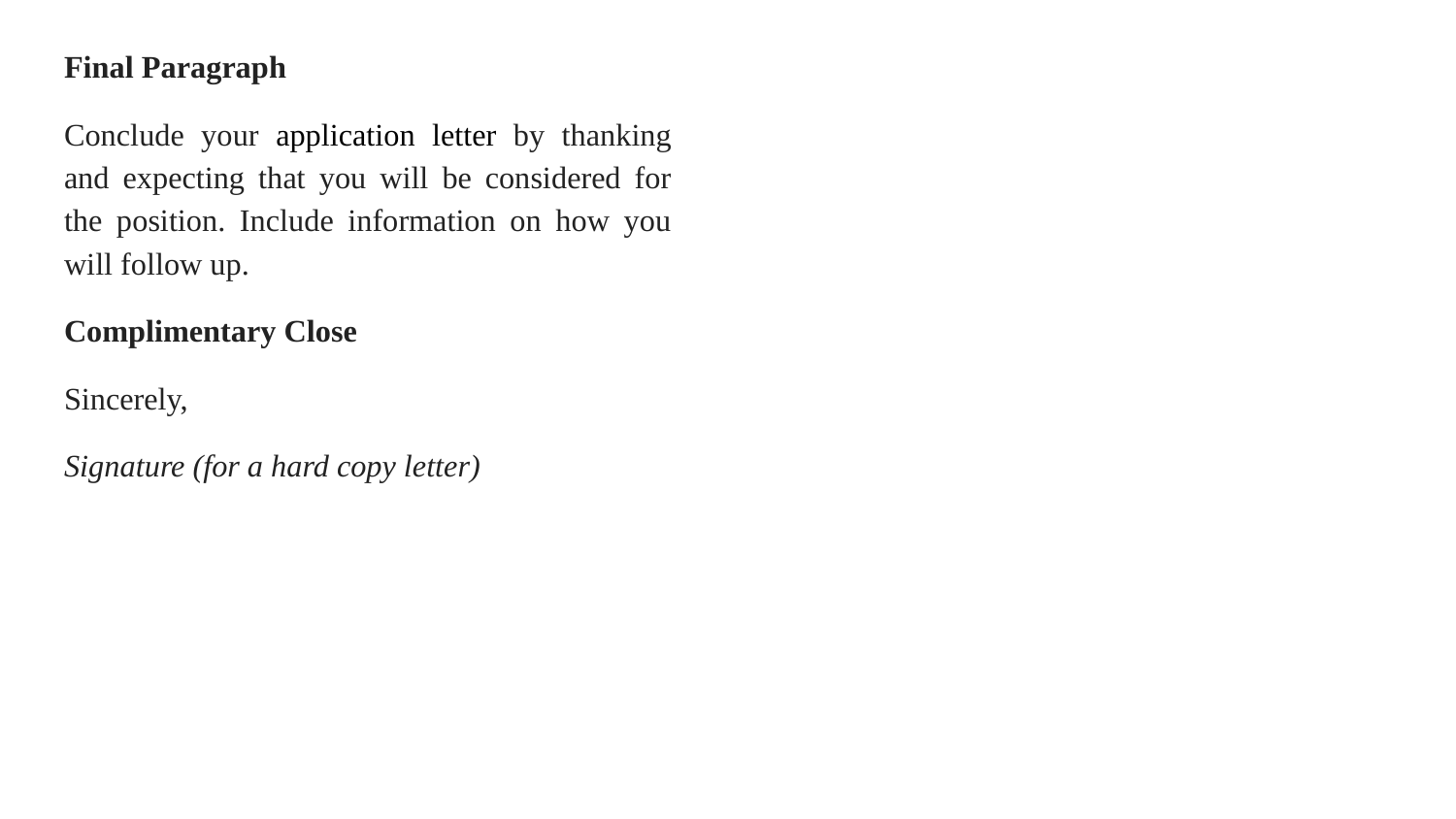

#
Final Paragraph
Conclude your application letter by thanking and expecting that you will be considered for the position. Include information on how you will follow up.
Complimentary Close
Sincerely,
Signature (for a hard copy letter)